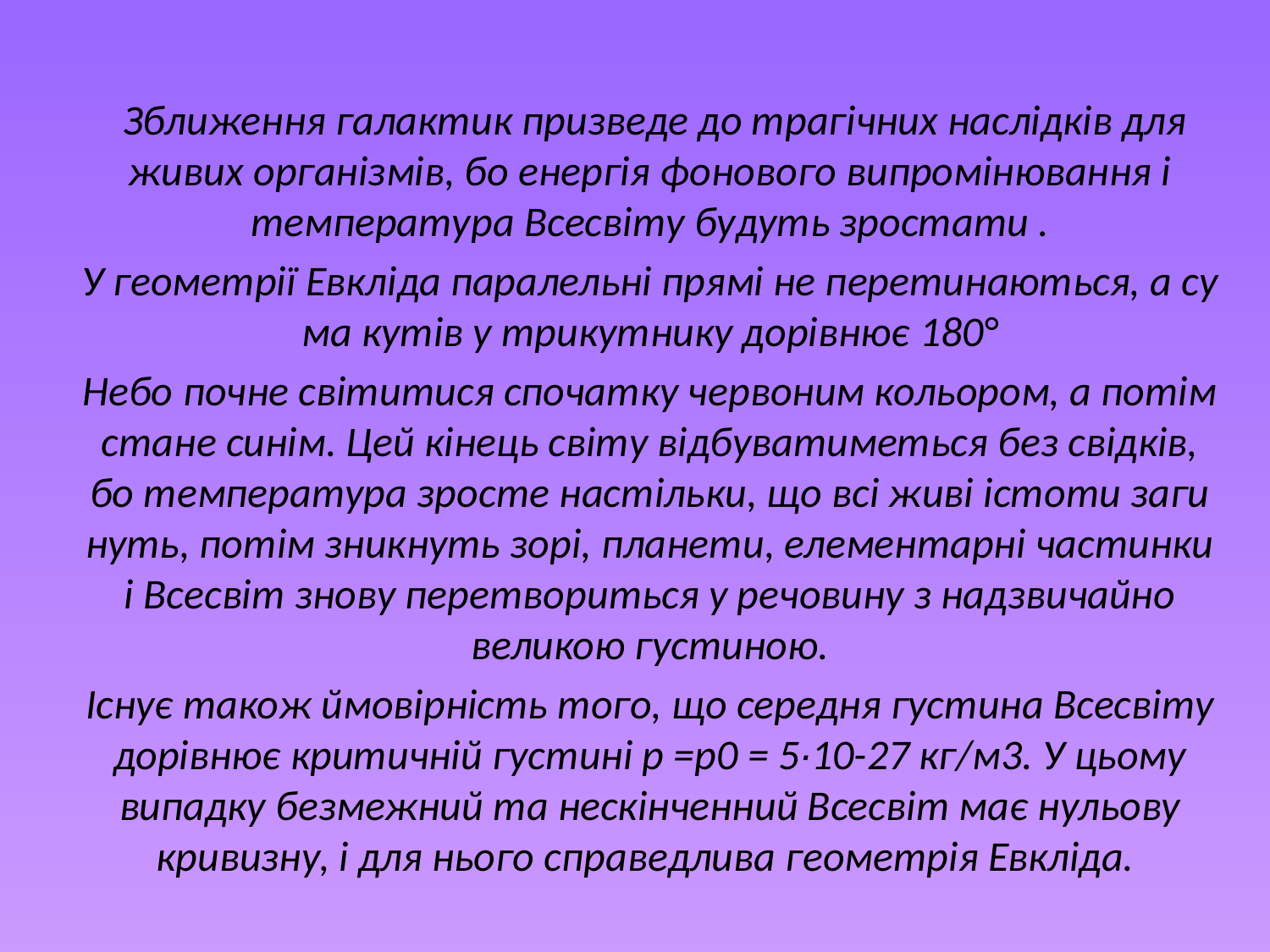

Зближення галактик призведе до трагічних наслідків для живих організмів, бо енергія фонового випромінювання і температура Всесвіту будуть зростати .
У геометрії Ев­кліда паралельні прямі не перетинаються, а су­ма кутів у трикутнику до­рівнює 180°
Небо почне світитися спочатку червоним кольором, а потім стане синім. Цей кінець світу відбуватиметься без свідків, бо температура зросте настільки, що всі живі істоти заги­нуть, потім зникнуть зорі, планети, елементарні частинки і Всесвіт знову перетвориться у речовину з надзвичайно великою густиною.
Існує також ймовірність того, що середня густина Всесвіту дорівнює критичній густині р =р0 = 5∙10-27 кг/м3. У цьому випадку безмежний та нескін­ченний Всесвіт має нульову кривизну, і для нього спра­ведлива геометрія Евкліда.